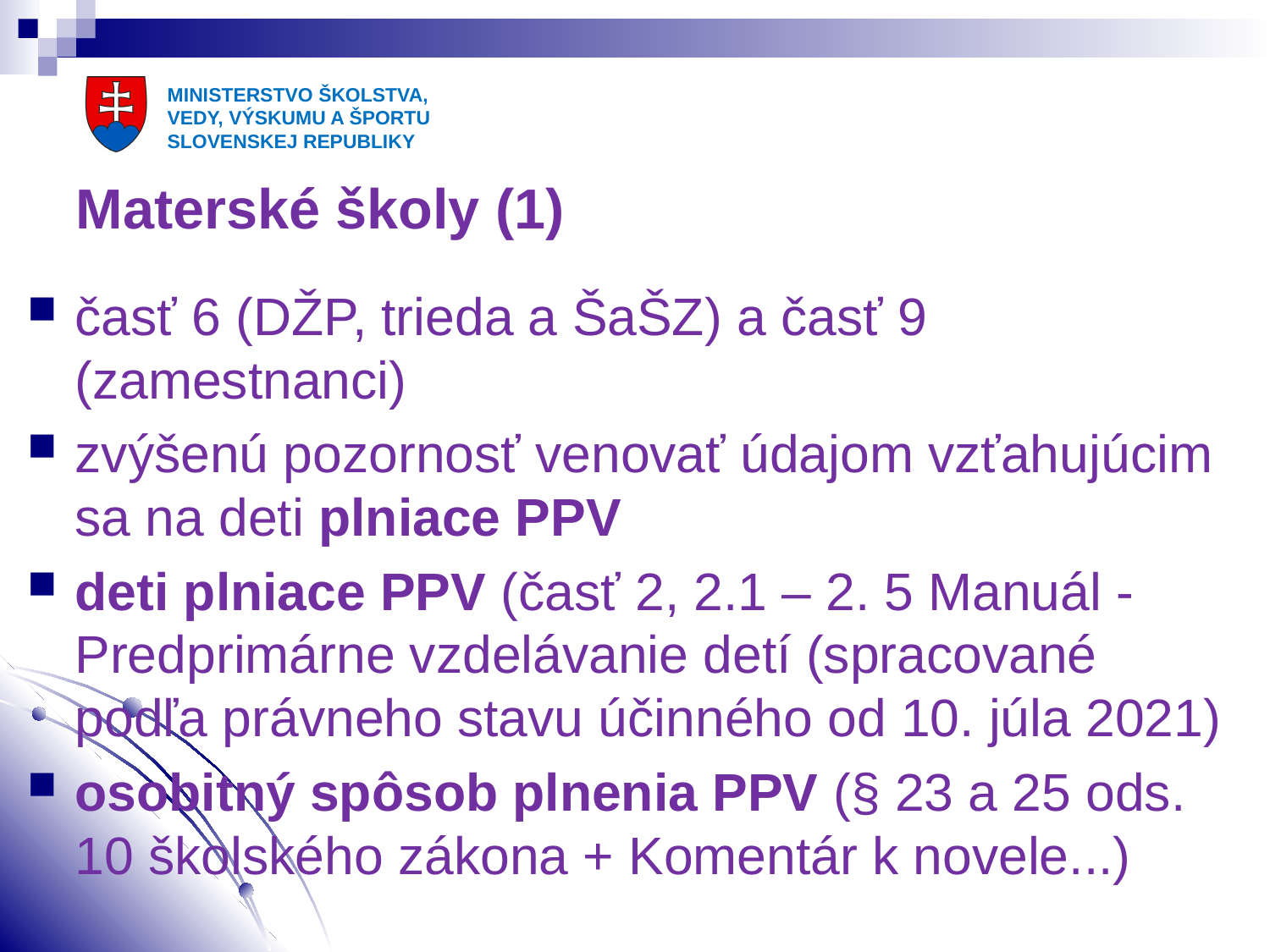

# Materské školy (1)
časť 6 (DŽP, trieda a ŠaŠZ) a časť 9 (zamestnanci)
zvýšenú pozornosť venovať údajom vzťahujúcim sa na deti plniace PPV
deti plniace PPV (časť 2, 2.1 – 2. 5 Manuál - Predprimárne vzdelávanie detí (spracované podľa právneho stavu účinného od 10. júla 2021)
osobitný spôsob plnenia PPV (§ 23 a 25 ods. 10 školského zákona + Komentár k novele...)